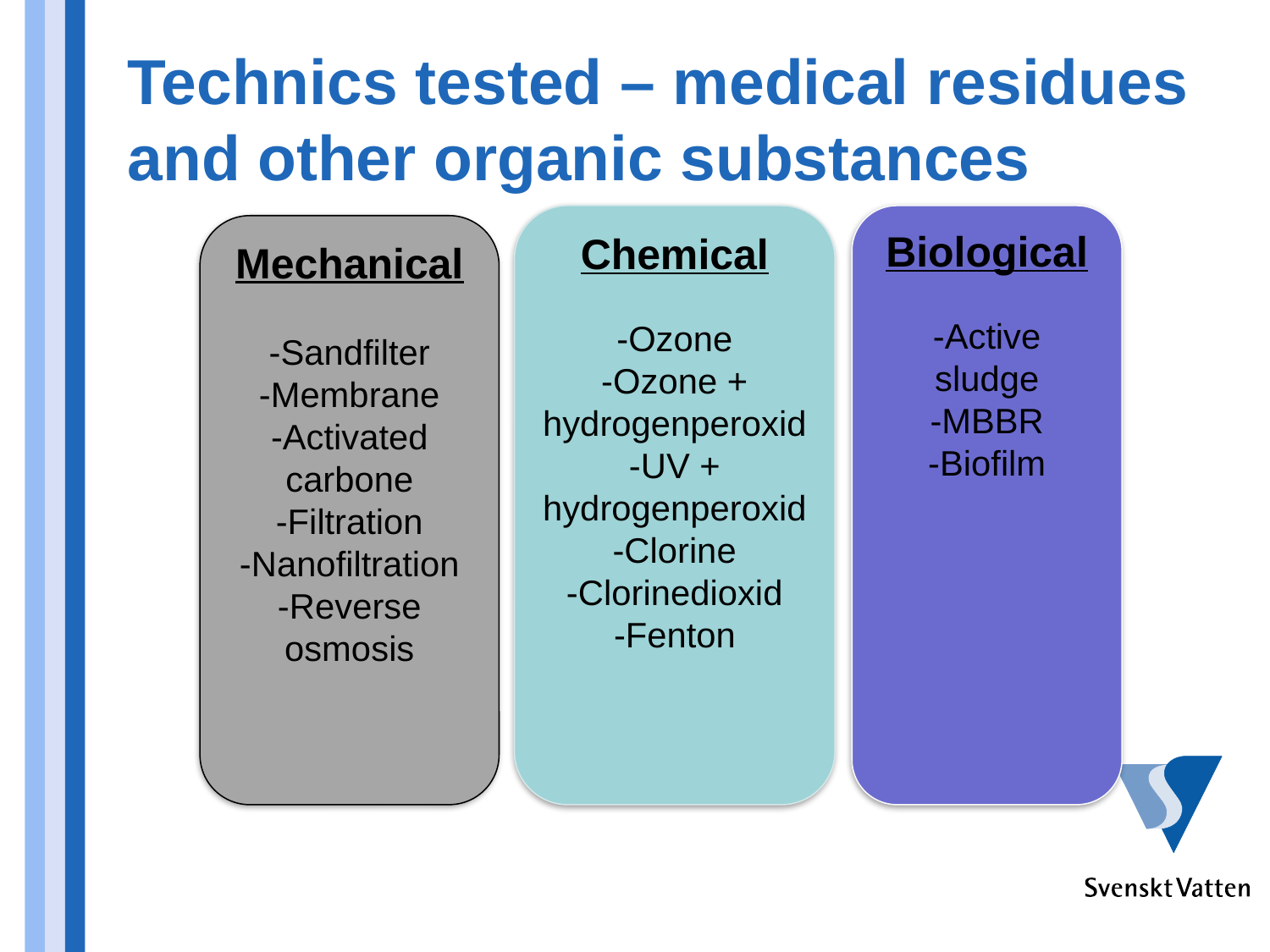

# Technics tested – medical residues and other organic substances
Chemical

-Ozone
-Ozone + hydrogenperoxid
-UV + hydrogenperoxid
-Clorine
-Clorinedioxid
-Fenton

Biological

-Active sludge
-MBBR
-Biofilm
Mechanical

-Sandfilter
-Membrane
-Activated carbone
-Filtration
-Nanofiltration
-Reverse osmosis